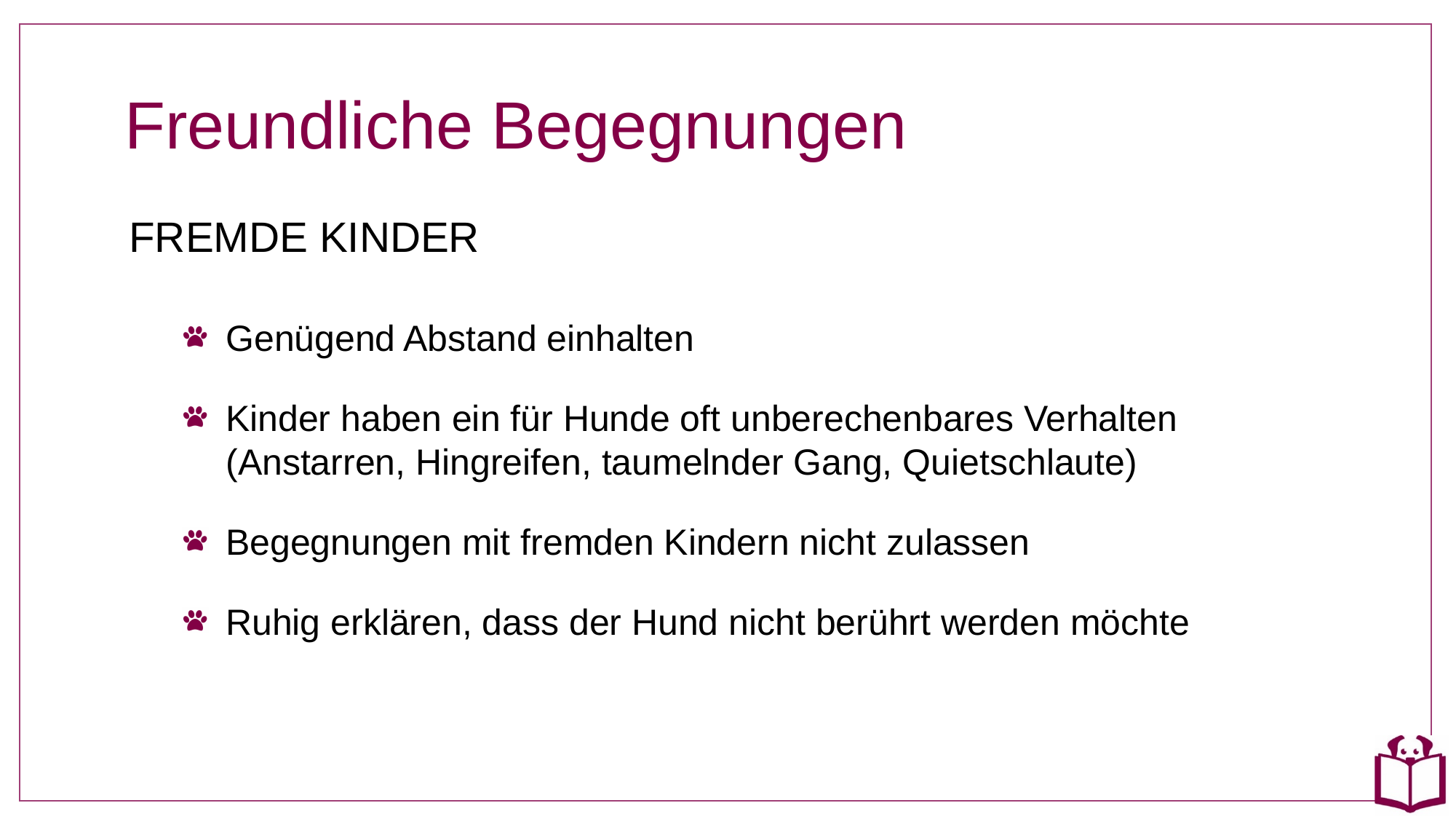

# Freundliche Begegnungen
FREMDE KINDER
Genügend Abstand einhalten
Kinder haben ein für Hunde oft unberechenbares Verhalten (Anstarren, Hingreifen, taumelnder Gang, Quietschlaute)
Begegnungen mit fremden Kindern nicht zulassen
Ruhig erklären, dass der Hund nicht berührt werden möchte